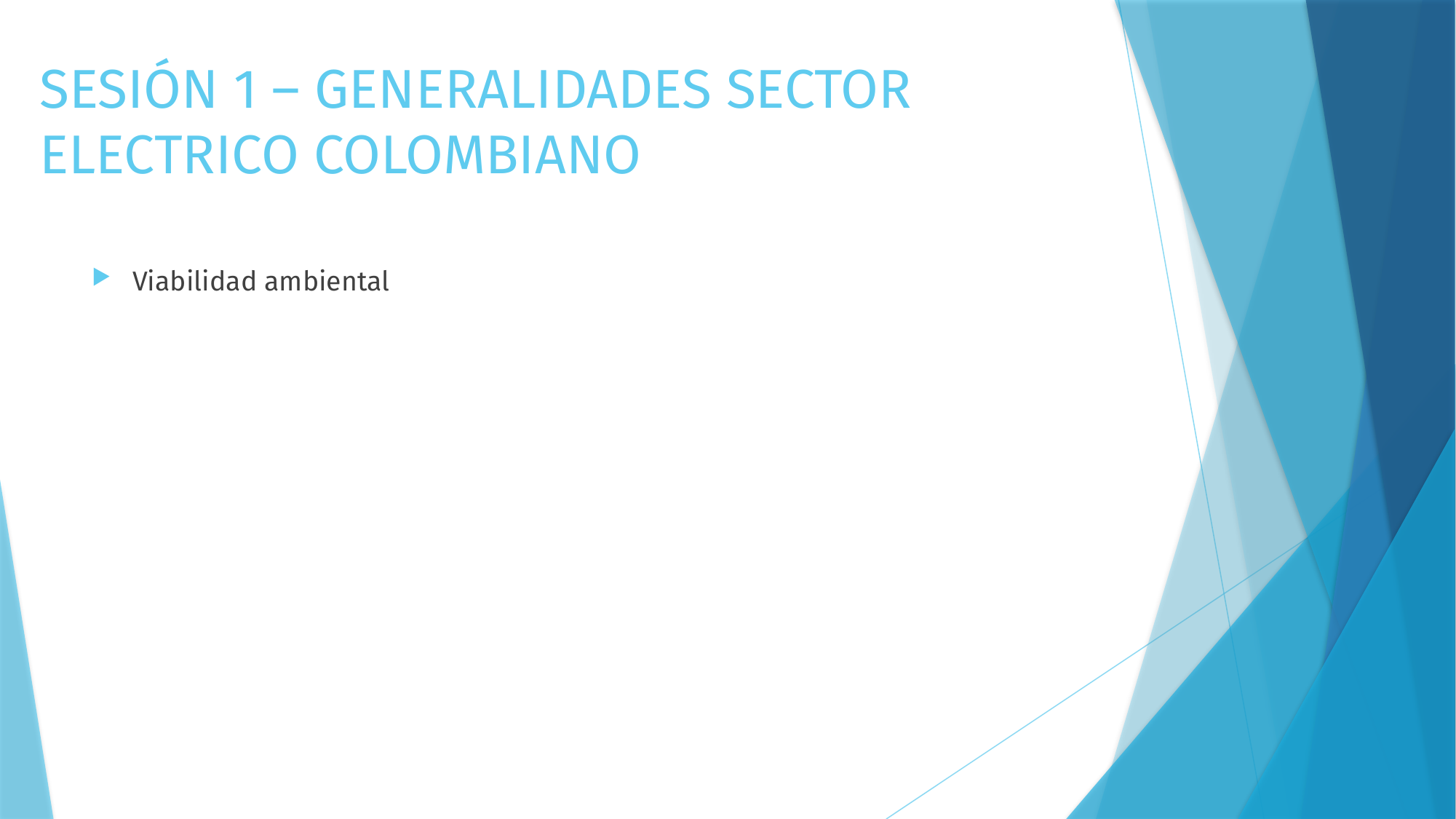

# SESIÓN 1 – GENERALIDADES SECTOR ELECTRICO COLOMBIANO
Viabilidad ambiental